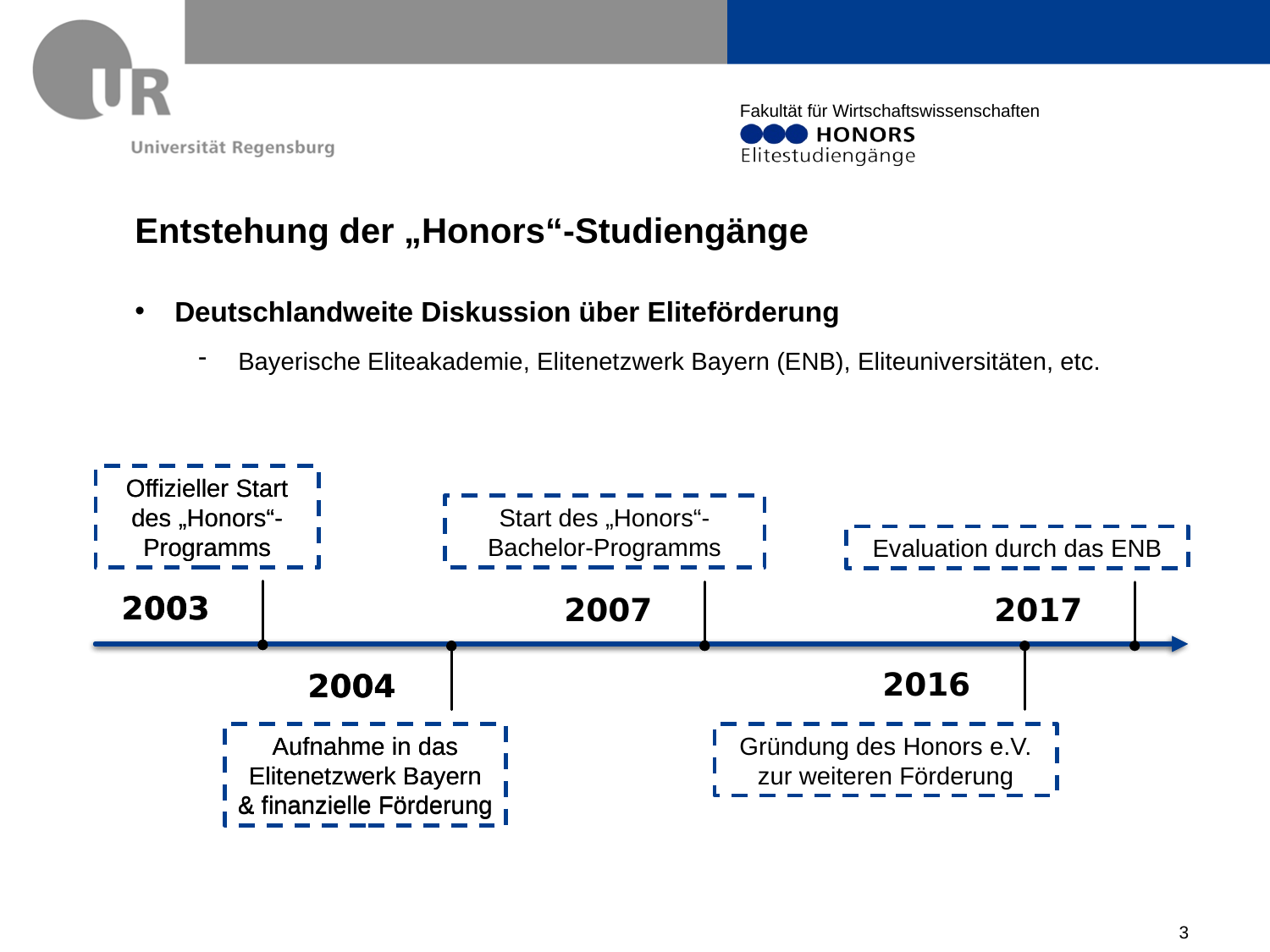

# Entstehung der „Honors“-Studiengänge
Deutschlandweite Diskussion über Eliteförderung
Bayerische Eliteakademie, Elitenetzwerk Bayern (ENB), Eliteuniversitäten, etc.
Offizieller Start des „Honors“-Programms
Offizieller Start des „Honors“-Programms
Start des „Honors“- Bachelor-Programms
2003
2003
2007
2016
2004
2004
Aufnahme in das Elitenetzwerk Bayern & finanzielle Förderung
Gründung des Honors e.V. zur weiteren Förderung
Aufnahme in das Elitenetzwerk Bayern & finanzielle Förderung
Evaluation durch das ENB
2017
3